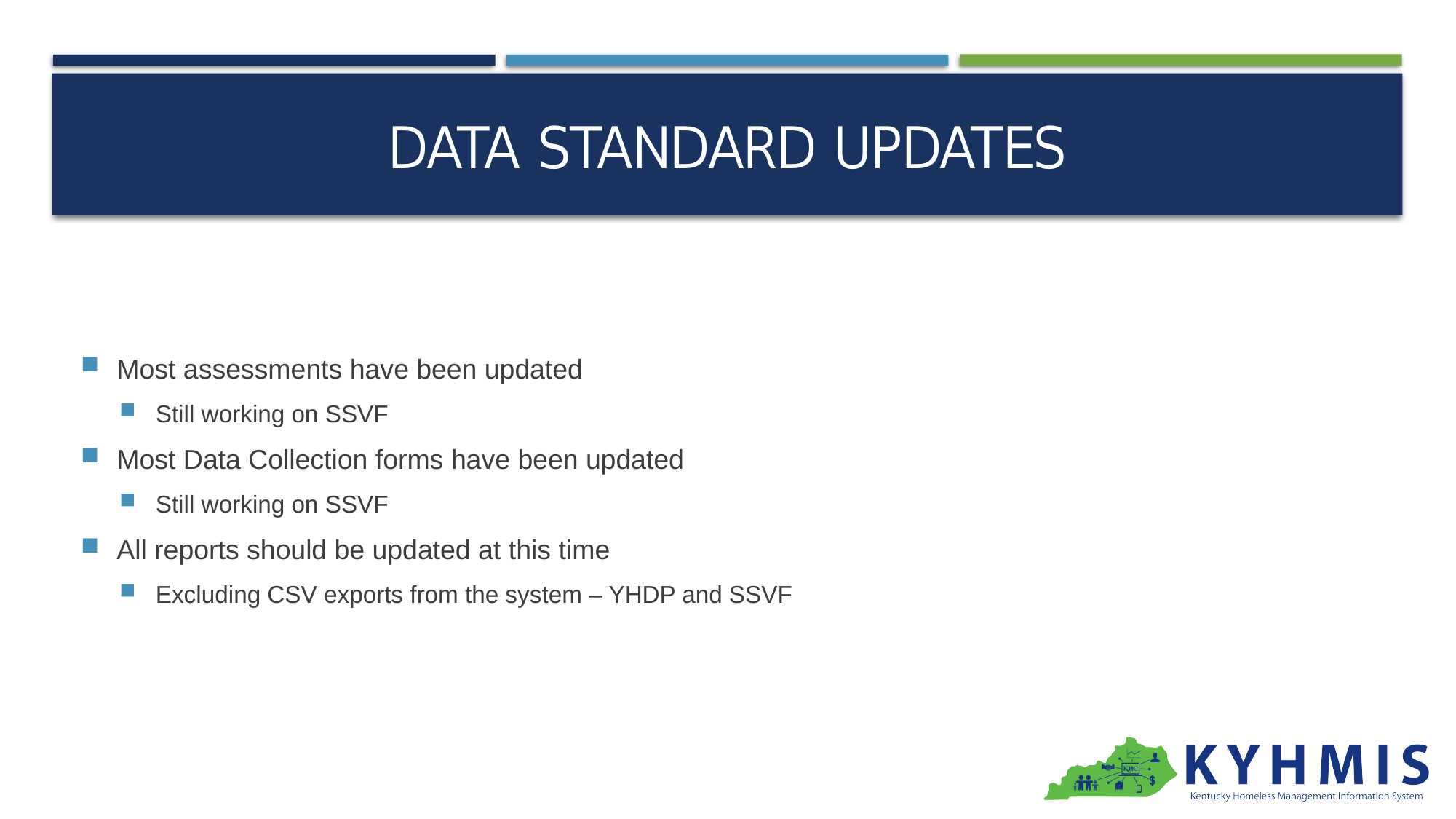

# Data Standard Updates
Most assessments have been updated
Still working on SSVF
Most Data Collection forms have been updated
Still working on SSVF
All reports should be updated at this time
Excluding CSV exports from the system – YHDP and SSVF